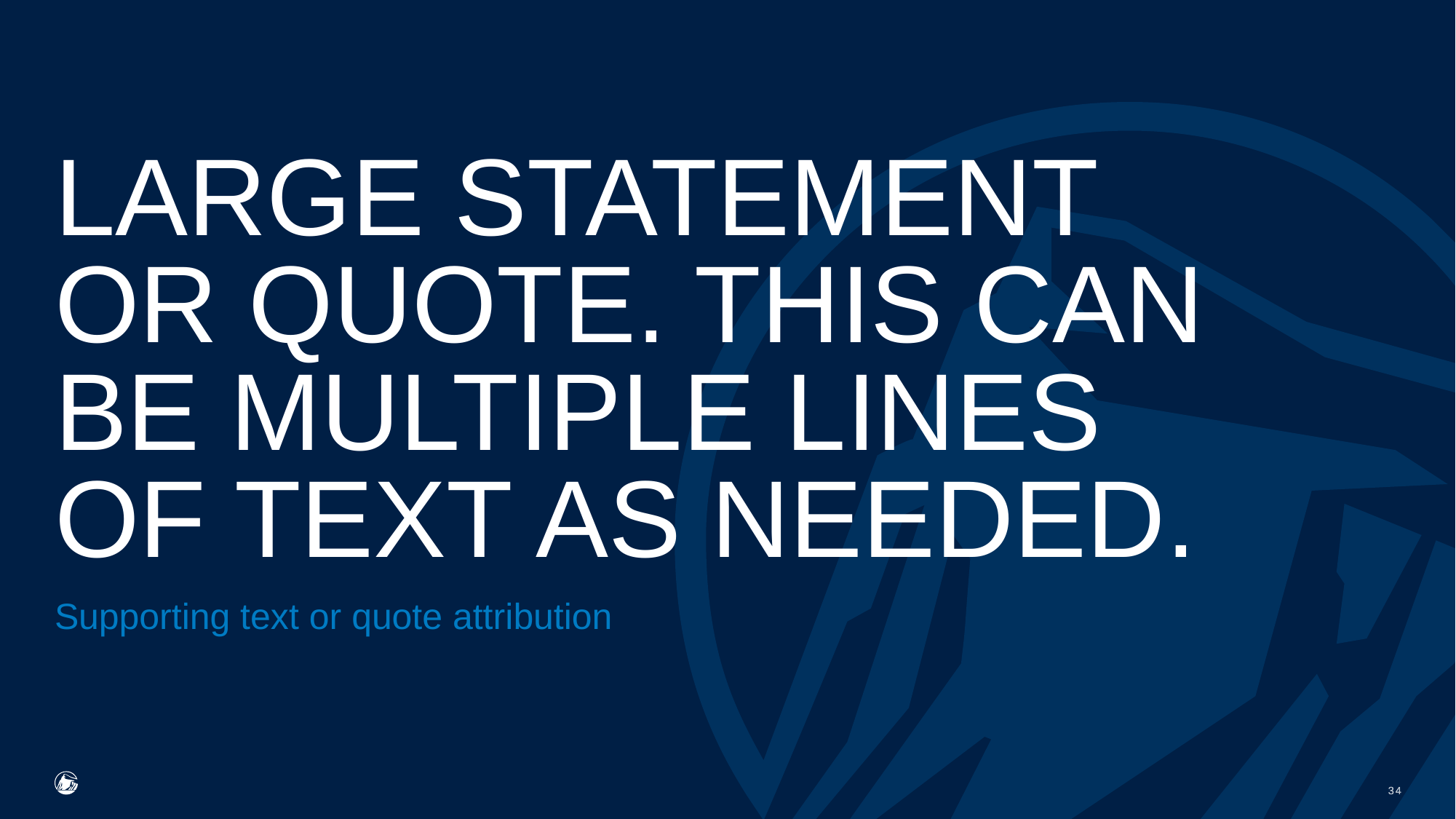

Large statement or quote. This CAN BE Multiple LINES OF TEXT AS NEEDED.
Supporting text or quote attribution